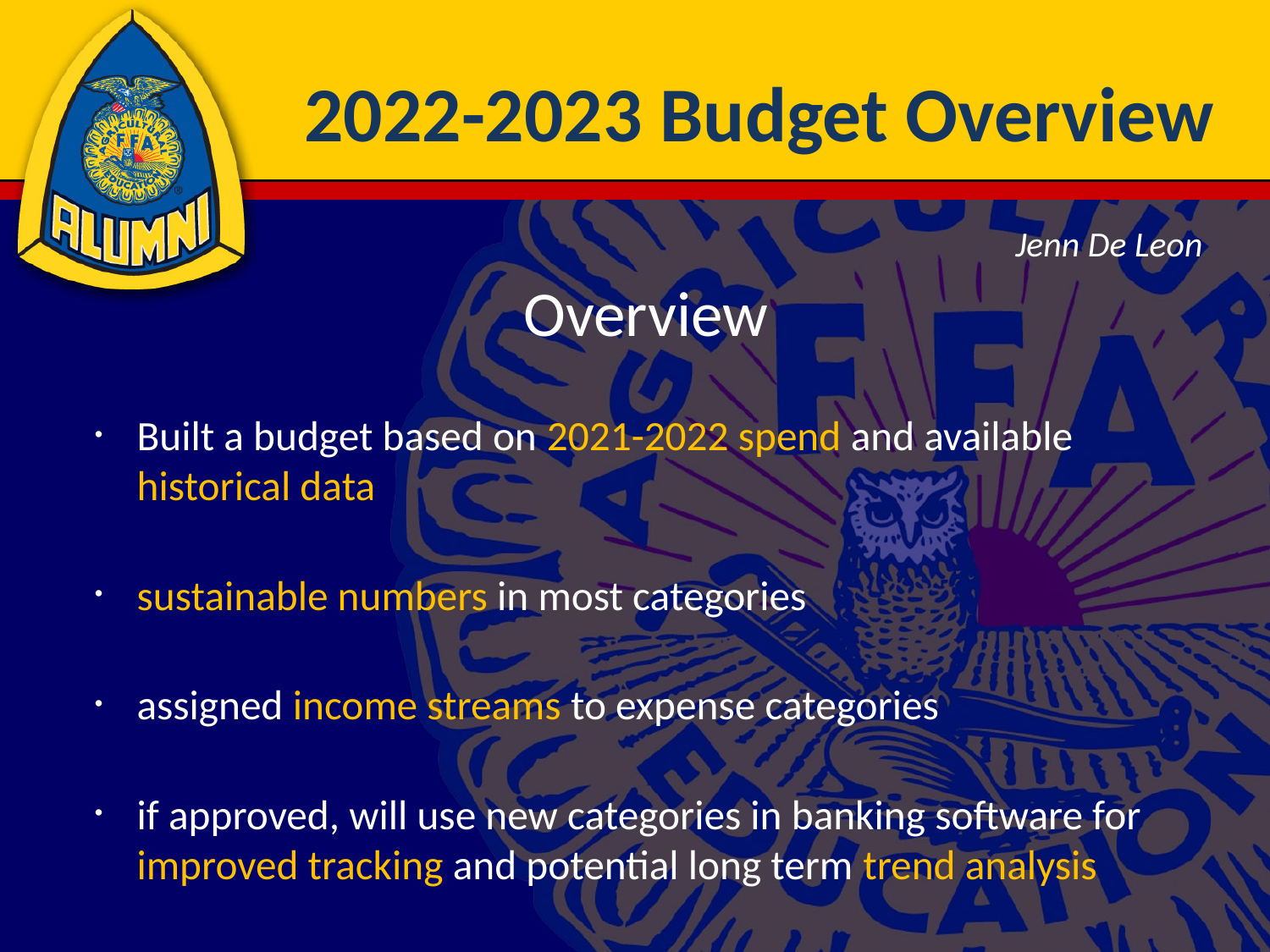

# 2022-2023 Budget Overview
Jenn De Leon
Overview

Built a budget based on 2021-2022 spend and available historical data

sustainable numbers in most categories

assigned income streams to expense categories

if approved, will use new categories in banking software for improved tracking and potential long term trend analysis